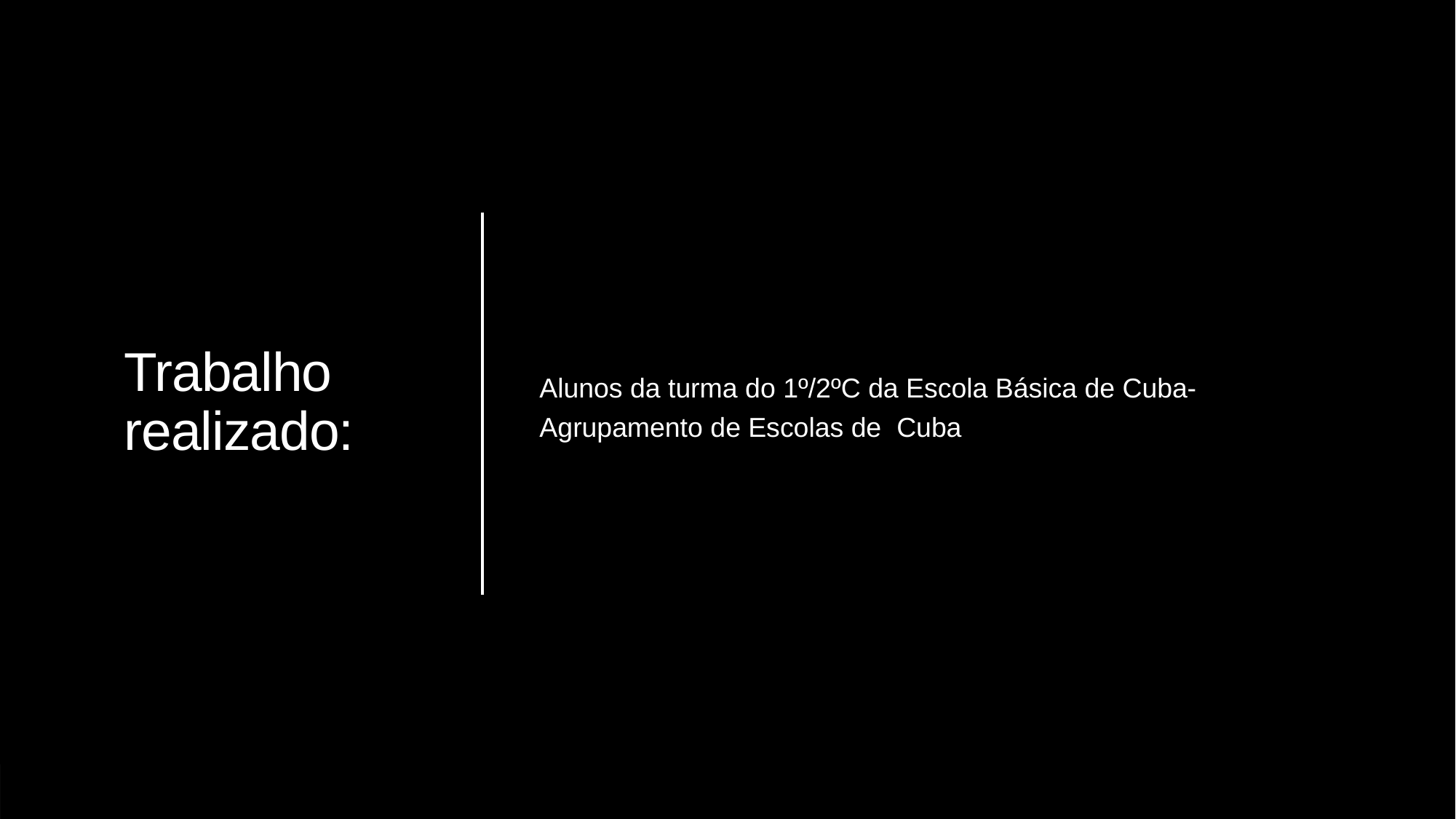

# Trabalho realizado:
Alunos da turma do 1º/2ºC da Escola Básica de Cuba- Agrupamento de Escolas de  Cuba